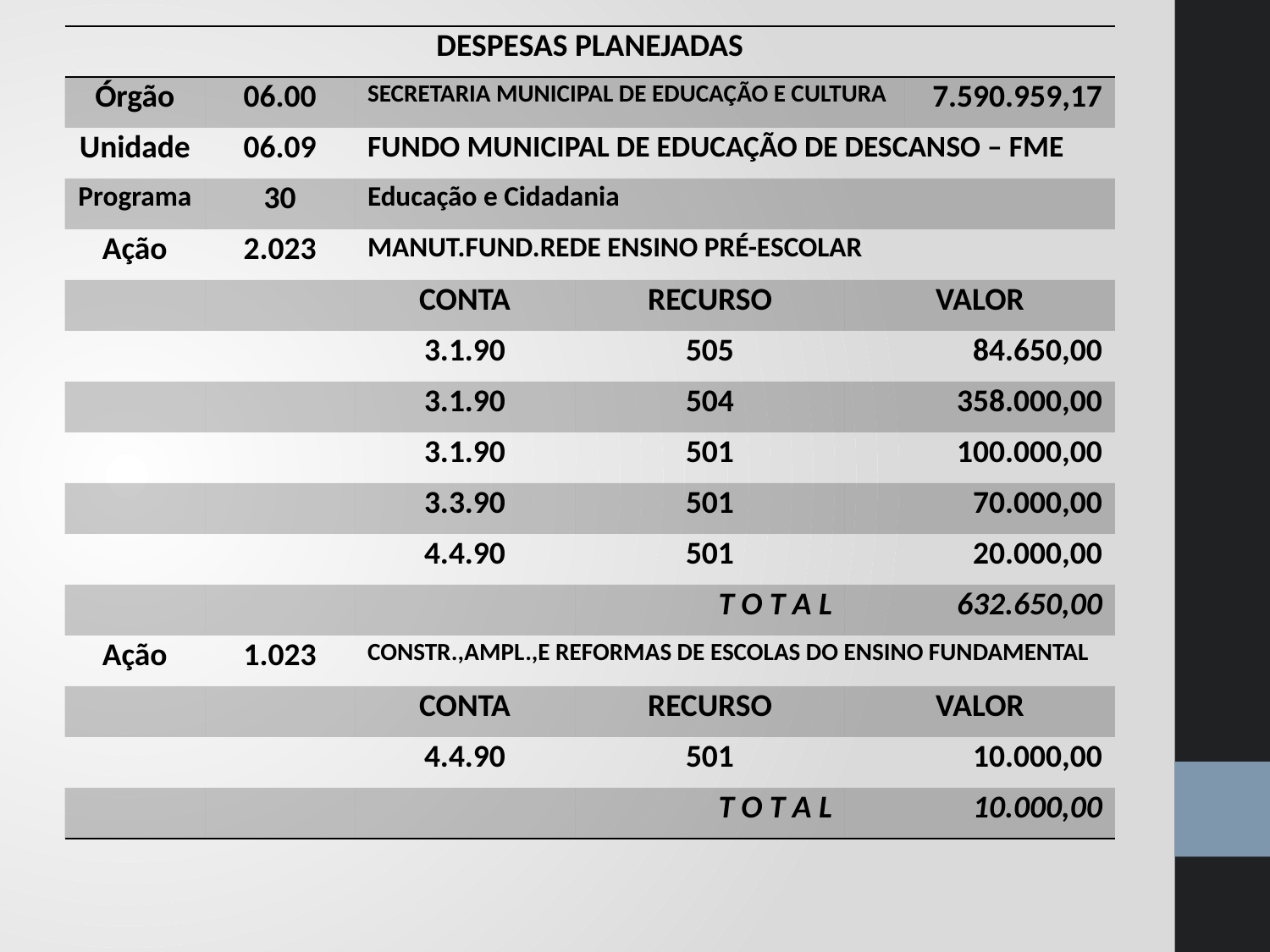

| DESPESAS PLANEJADAS |  |  |  |  |  |
| --- | --- | --- | --- | --- | --- |
| Órgão | 06.00 | SECRETARIA MUNICIPAL DE EDUCAÇÃO E CULTURA |  |  | 7.590.959,17 |
| Unidade | 06.09 | FUNDO MUNICIPAL DE EDUCAÇÃO DE DESCANSO – FME |  |  |  |
| Programa | 30 | Educação e Cidadania |  |  |  |
| Ação | 2.023 | MANUT.FUND.REDE ENSINO PRÉ-ESCOLAR |  |  |  |
|  |  | CONTA | RECURSO | VALOR |  |
|  |  | 3.1.90 | 505 | 84.650,00 |  |
|  |  | 3.1.90 | 504 | 358.000,00 |  |
|  |  | 3.1.90 | 501 | 100.000,00 |  |
|  |  | 3.3.90 | 501 | 70.000,00 |  |
|  |  | 4.4.90 | 501 | 20.000,00 |  |
|  |  |  | T O T A L | 632.650,00 |  |
| Ação | 1.023 | CONSTR.,AMPL.,E REFORMAS DE ESCOLAS DO ENSINO FUNDAMENTAL |  |  |  |
|  |  | CONTA | RECURSO | VALOR |  |
|  |  | 4.4.90 | 501 | 10.000,00 |  |
|  |  |  | T O T A L | 10.000,00 |  |